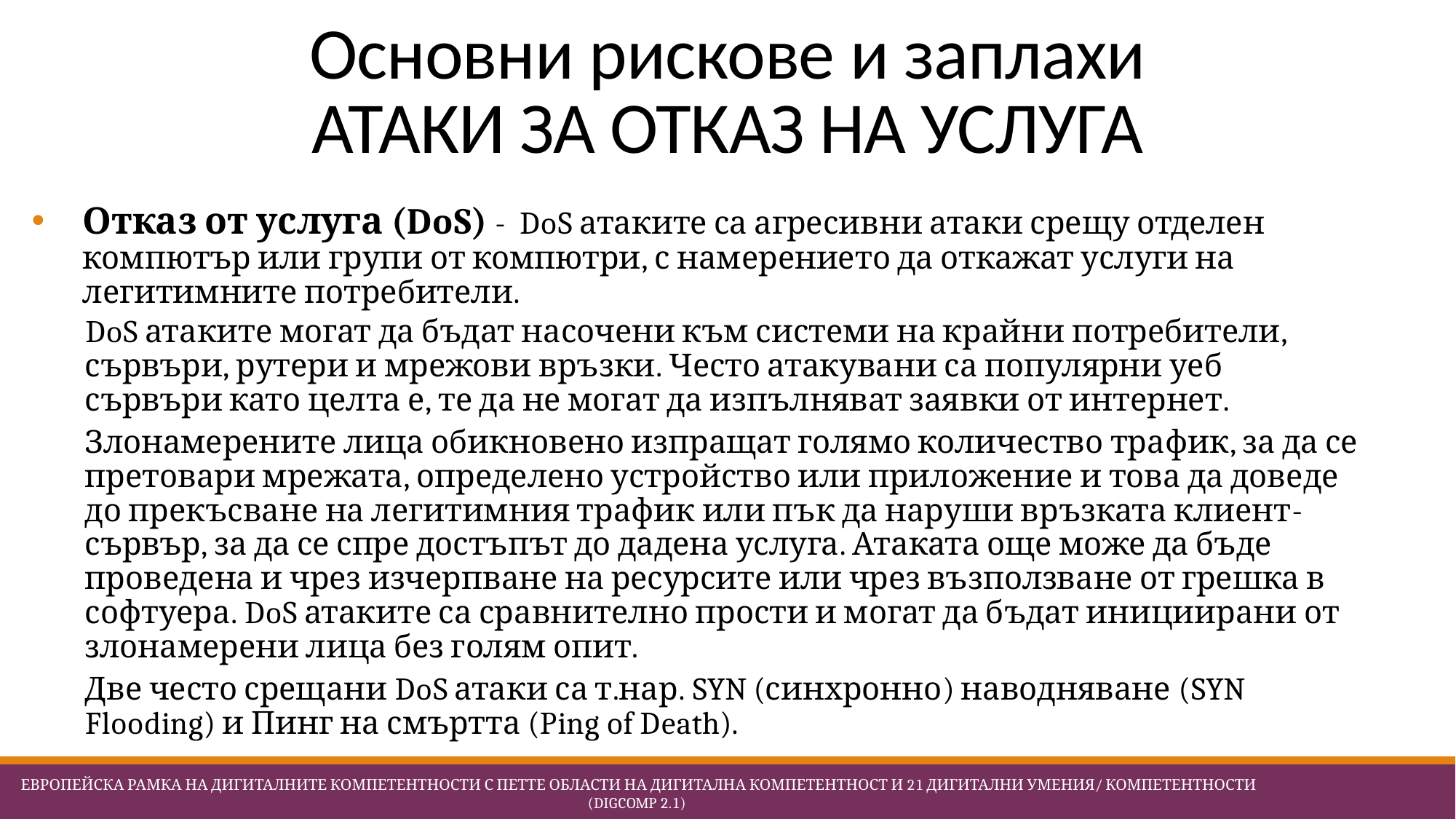

# Основни рискове и заплахи АТАКИ ЗА ОТКАЗ НА УСЛУГА
Отказ от услуга (DoS) -  DoS атаките са агресивни атаки срещу отделен компютър или групи от компютри, с намерението да откажат услуги на легитимните потребители.
DoS атаките могат да бъдат насочени към системи на крайни потребители, сървъри, рутери и мрежови връзки. Често атакувани са популярни уеб сървъри като целта е, те да не могат да изпълняват заявки от интернет.
Злонамерените лица обикновено изпращат голямо количество трафик, за да се претовари мрежата, определено устройство или приложение и това да доведе до прекъсване на легитимния трафик или пък да наруши връзката клиент-сървър, за да се спре достъпът до дадена услуга. Атаката още може да бъде проведена и чрез изчерпване на ресурсите или чрез възползване от грешка в софтуера. DoS атаките са сравнително прости и могат да бъдат инициирани от злонамерени лица без голям опит.
Две често срещани DoS атаки са т.нар. SYN (синхронно) наводняване (SYN Flooding) и Пинг на смъртта (Ping of Death).
 Европейска Рамка на дигиталните компетентности с петте области на дигитална компетентност и 21 дигитални умения/ компетентности (DigComp 2.1)